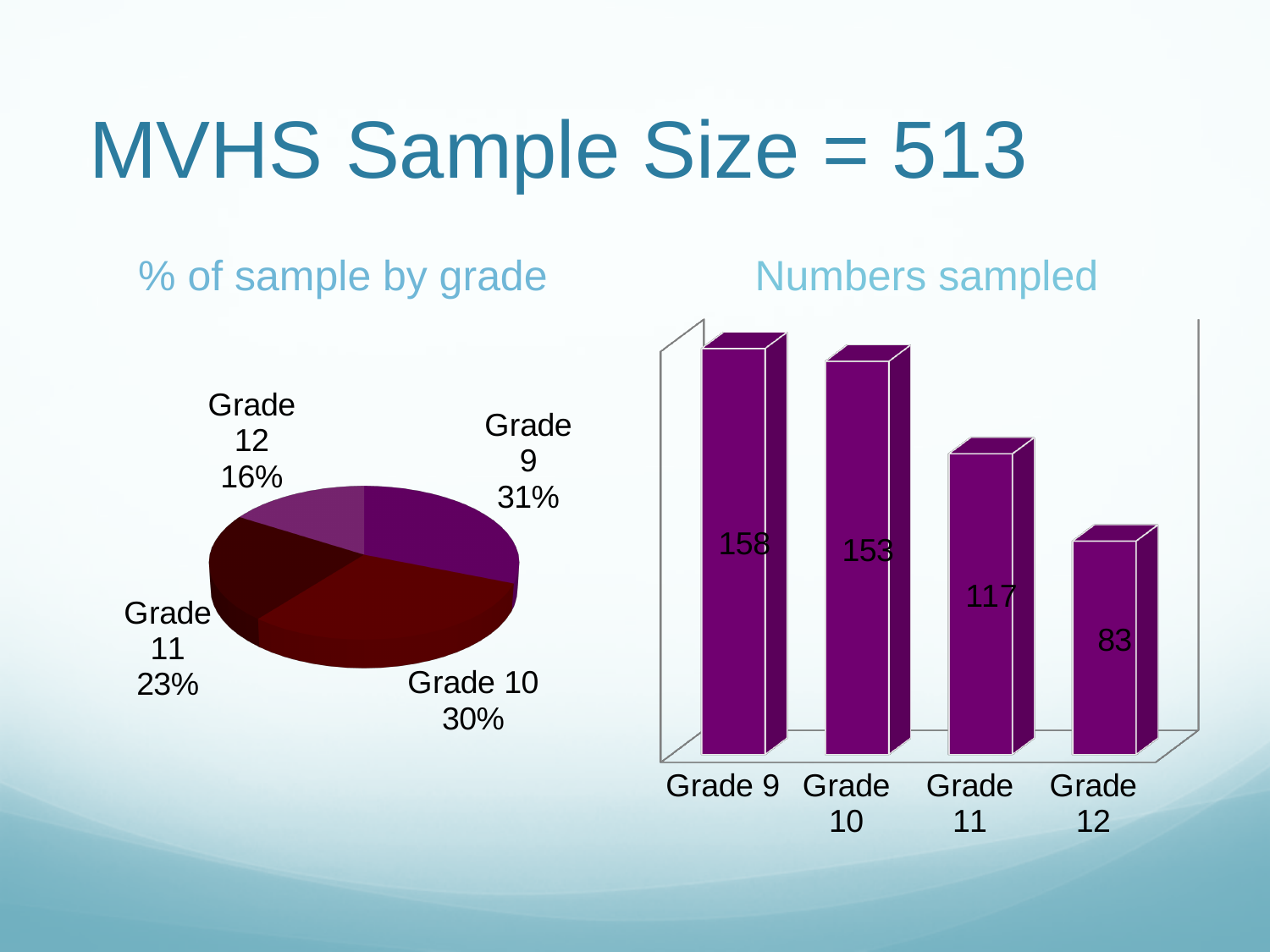

# MVHS Sample Size = 513
% of sample by grade
Numbers sampled

[unsupported chart]

[unsupported chart]